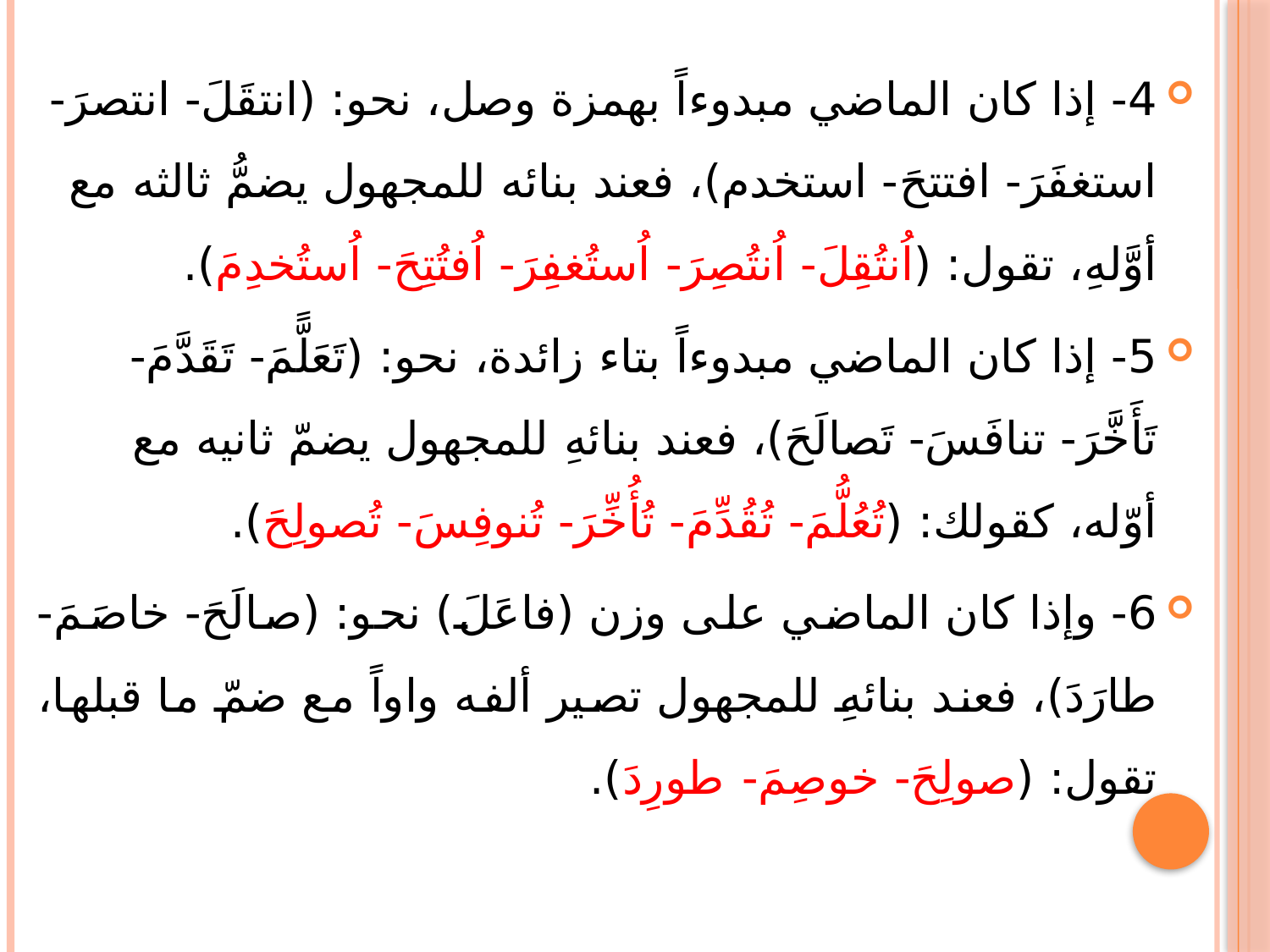

4- إذا كان الماضي مبدوءاً بهمزة وصل، نحو: (انتقَلَ- انتصرَ- استغفَرَ- افتتحَ- استخدم)، فعند بنائه للمجهول يضمُّ ثالثه مع أوَّلهِ، تقول: (اُنتُقِلَ- اُنتُصِرَ- اُستُغفِرَ- اُفتُتِحَ- اُستُخدِمَ).
5- إذا كان الماضي مبدوءاً بتاء زائدة، نحو: (تَعَلًّمَ- تَقَدَّمَ- تَأَخَّرَ- تنافَسَ- تَصالَحَ)، فعند بنائهِ للمجهول يضمّ ثانيه مع أوّله، كقولك: (تُعُلُّمَ- تُقُدِّمَ- تُأُخِّرَ- تُنوفِسَ- تُصولِحَ).
6- وإذا كان الماضي على وزن (فاعَلَ) نحو: (صالَحَ- خاصَمَ- طارَدَ)، فعند بنائهِ للمجهول تصير ألفه واواً مع ضمّ ما قبلها، تقول: (صولِحَ- خوصِمَ- طورِدَ).